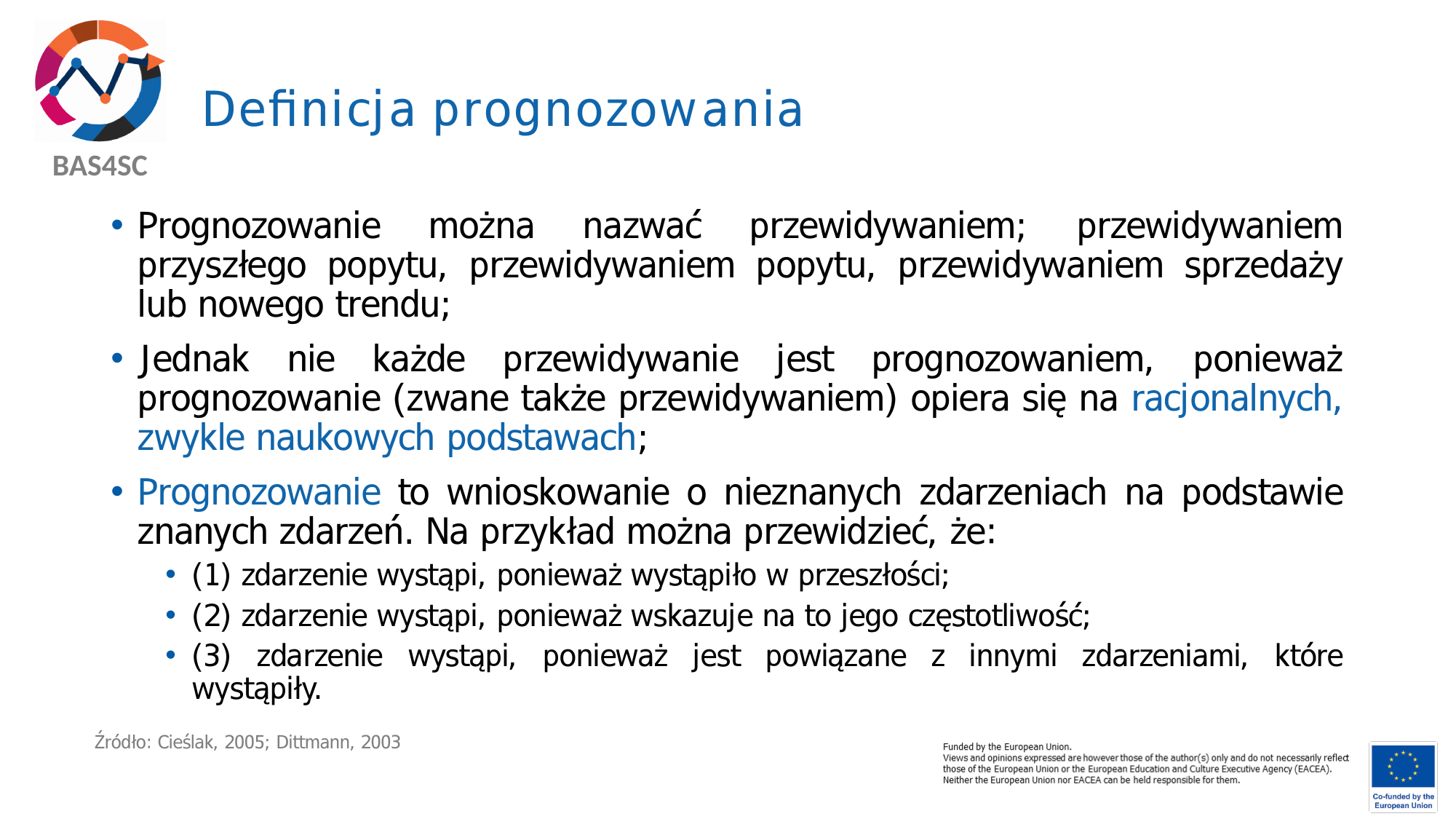

# Definicja prognozowania
Prognozowanie można nazwać przewidywaniem; przewidywaniem przyszłego popytu, przewidywaniem popytu, przewidywaniem sprzedaży lub nowego trendu;
Jednak nie każde przewidywanie jest prognozowaniem, ponieważ prognozowanie (zwane także przewidywaniem) opiera się na racjonalnych, zwykle naukowych podstawach;
Prognozowanie to wnioskowanie o nieznanych zdarzeniach na podstawie znanych zdarzeń. Na przykład można przewidzieć, że:
(1) zdarzenie wystąpi, ponieważ wystąpiło w przeszłości;
(2) zdarzenie wystąpi, ponieważ wskazuje na to jego częstotliwość;
(3) zdarzenie wystąpi, ponieważ jest powiązane z innymi zdarzeniami, które wystąpiły.
Źródło: Cieślak, 2005; Dittmann, 2003